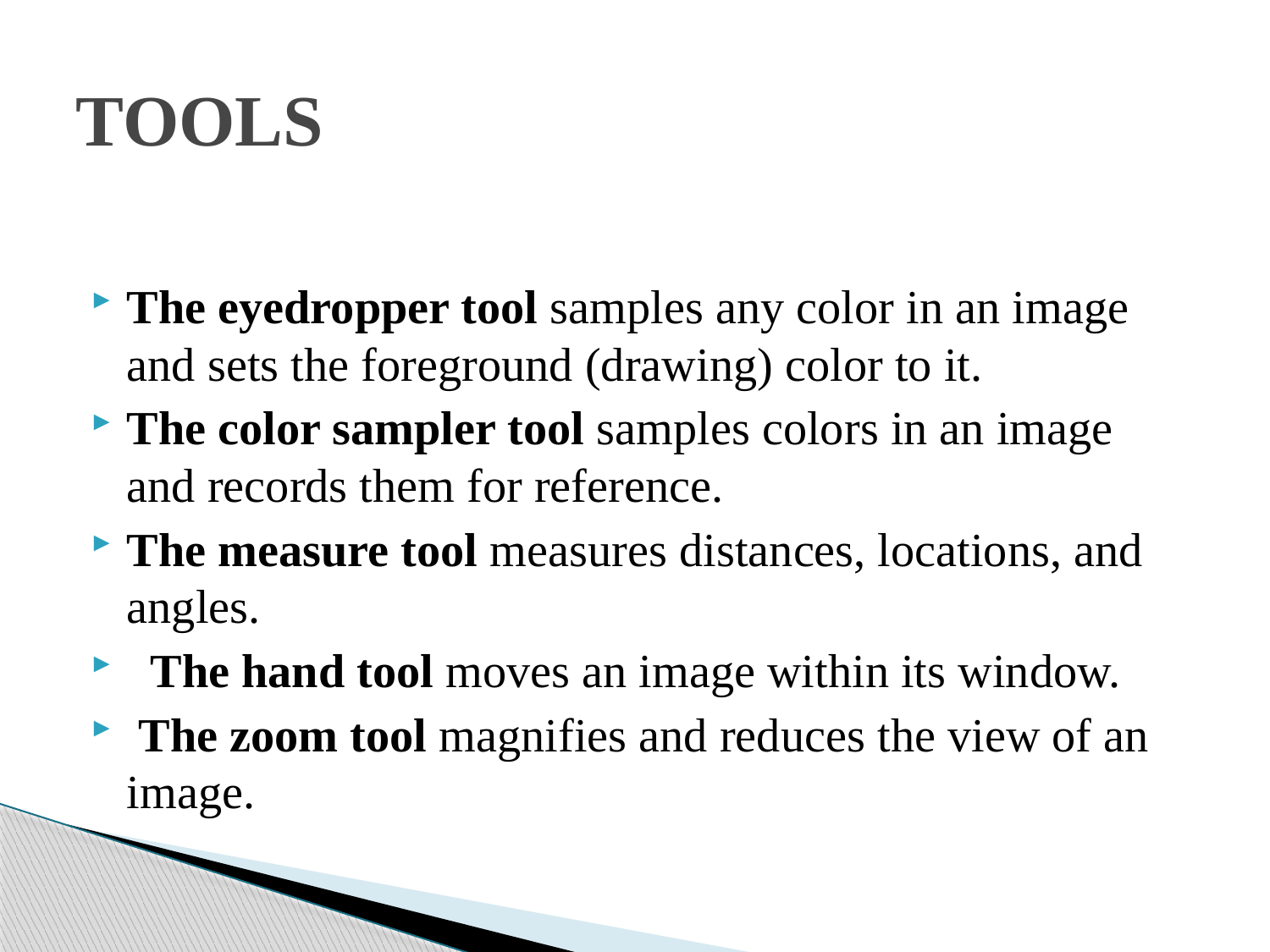

# TOOLS

The eyedropper tool samples any color in an image and sets the foreground (drawing) color to it.
The color sampler tool samples colors in an image and records them for reference.
The measure tool measures distances, locations, and angles.
  The hand tool moves an image within its window.
 The zoom tool magnifies and reduces the view of an image.